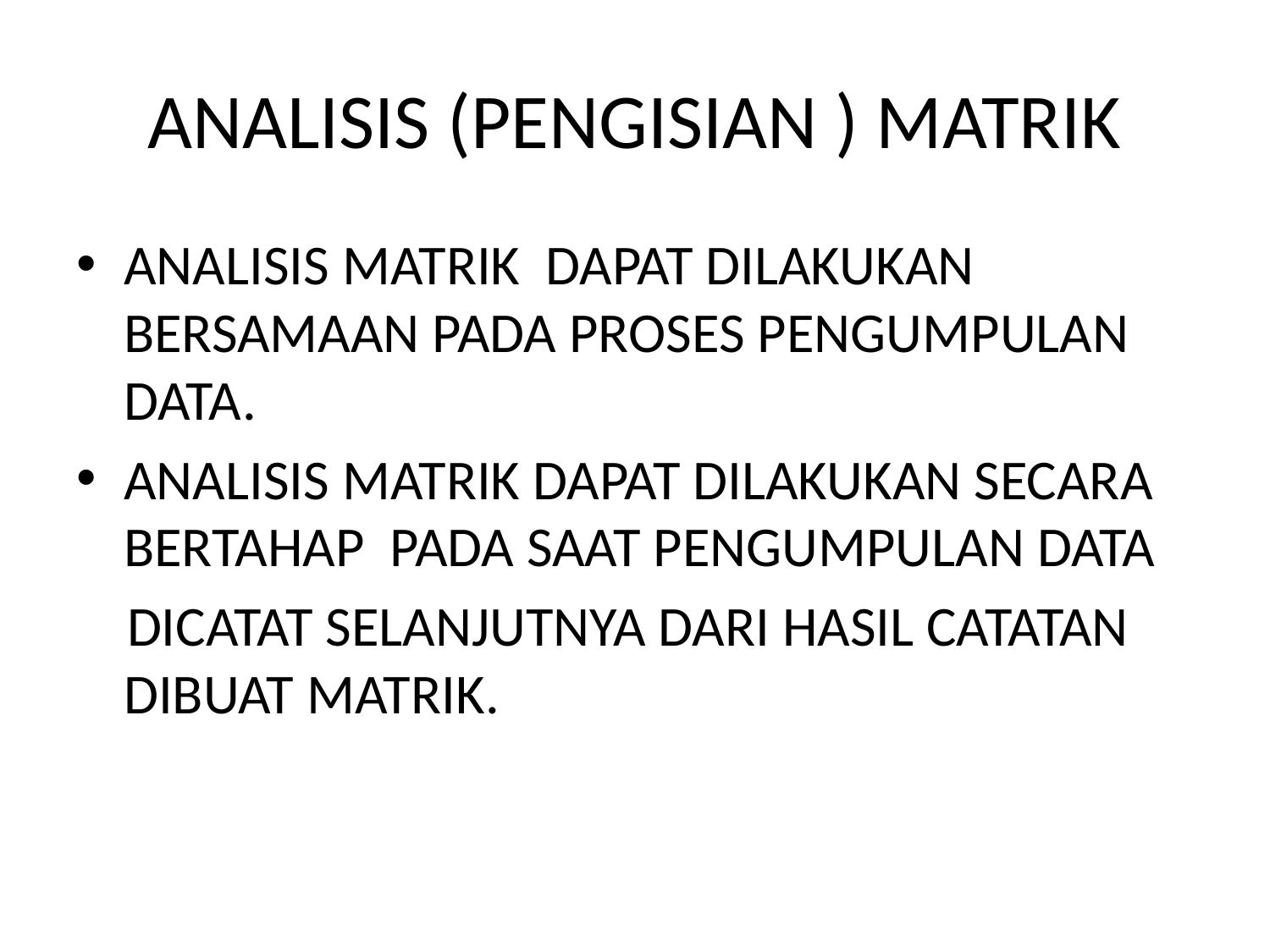

# ANALISIS (PENGISIAN ) MATRIK
ANALISIS MATRIK  DAPAT DILAKUKAN BERSAMAAN PADA PROSES PENGUMPULAN DATA.
ANALISIS MATRIK DAPAT DILAKUKAN SECARA BERTAHAP  PADA SAAT PENGUMPULAN DATA
    DICATAT SELANJUTNYA DARI HASIL CATATAN DIBUAT MATRIK.